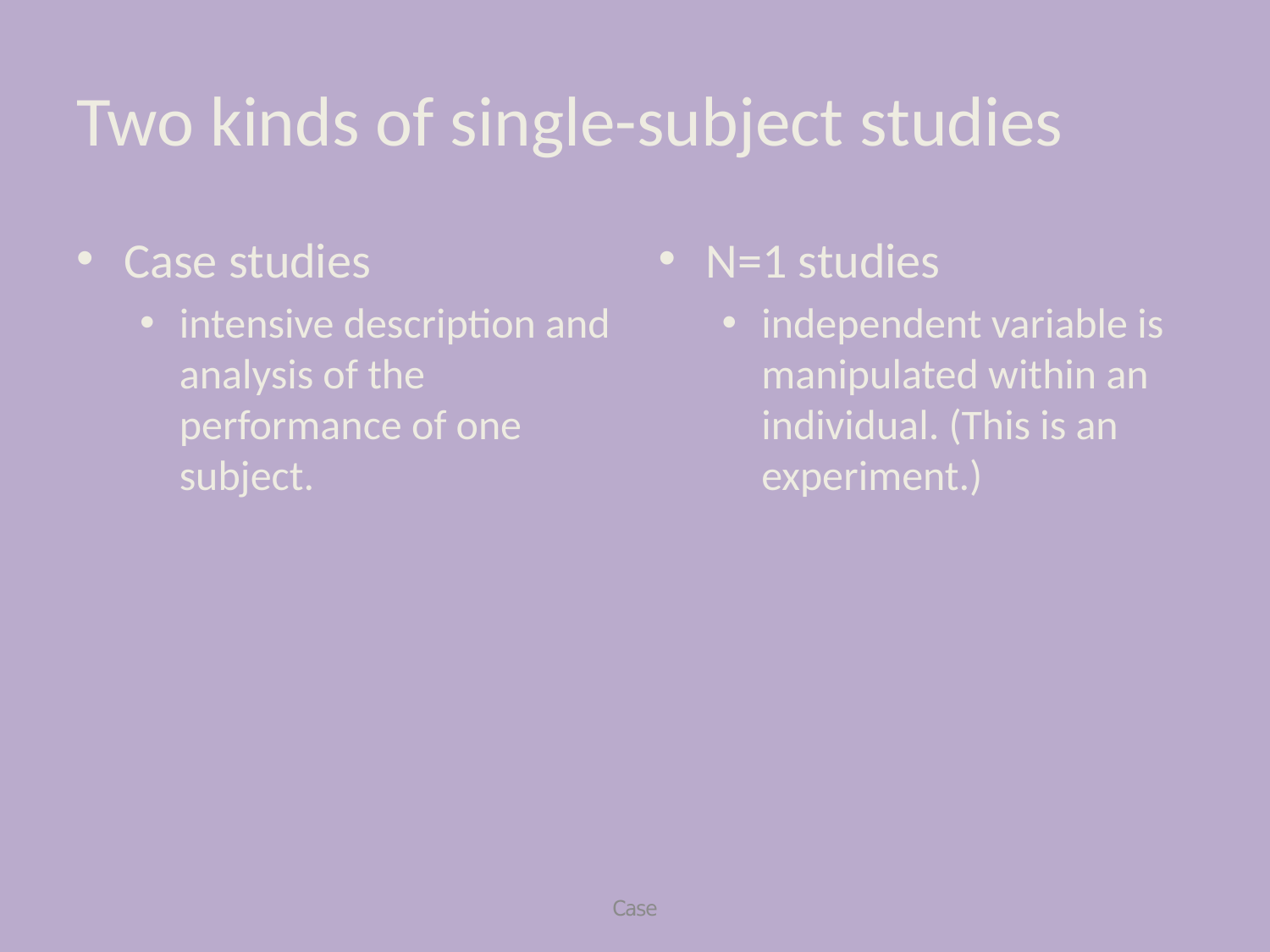

# Two kinds of single-subject studies
Case studies
intensive description and analysis of the performance of one subject.

N=1 studies
independent variable is manipulated within an individual. (This is an experiment.)

Case